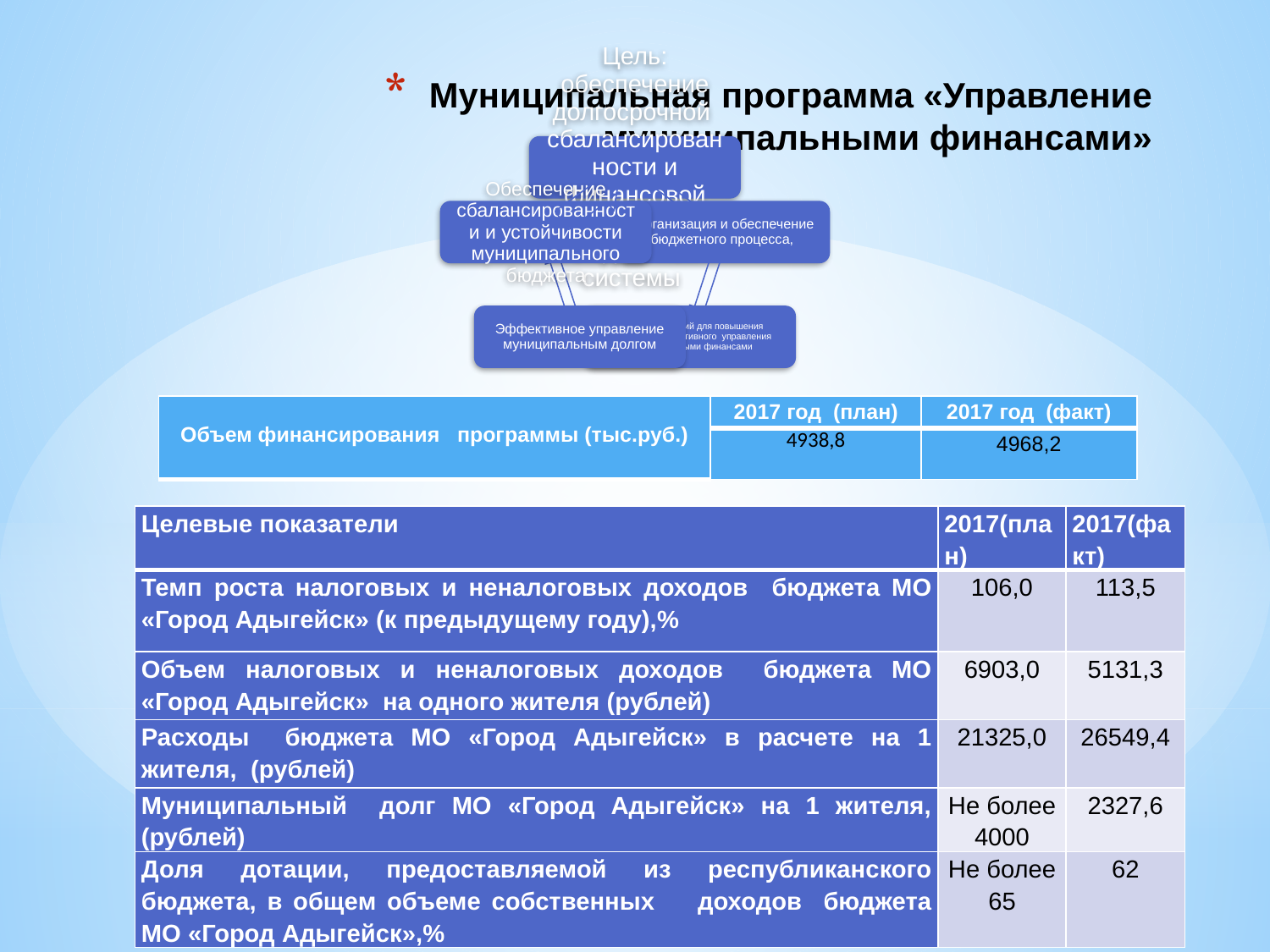

# Муниципальная программа «Управление муниципальными финансами»

| Объем финансирования программы (тыс.руб.) | 2017 год (план) | 2017 год (факт) |
| --- | --- | --- |
|  | 4938,8 | 4968,2 |
| Целевые показатели | 2017(план) | 2017(факт) |
| --- | --- | --- |
| Темп роста налоговых и неналоговых доходов бюджета МО «Город Адыгейск» (к предыдущему году),% | 106,0 | 113,5 |
| Объем налоговых и неналоговых доходов бюджета МО «Город Адыгейск» на одного жителя (рублей) | 6903,0 | 5131,3 |
| Расходы бюджета МО «Город Адыгейск» в расчете на 1 жителя, (рублей) | 21325,0 | 26549,4 |
| Муниципальный долг МО «Город Адыгейск» на 1 жителя, (рублей) | Не более 4000 | 2327,6 |
| Доля дотации, предоставляемой из республиканского бюджета, в общем объеме собственных доходов бюджета МО «Город Адыгейск»,% | Не более 65 | 62 |